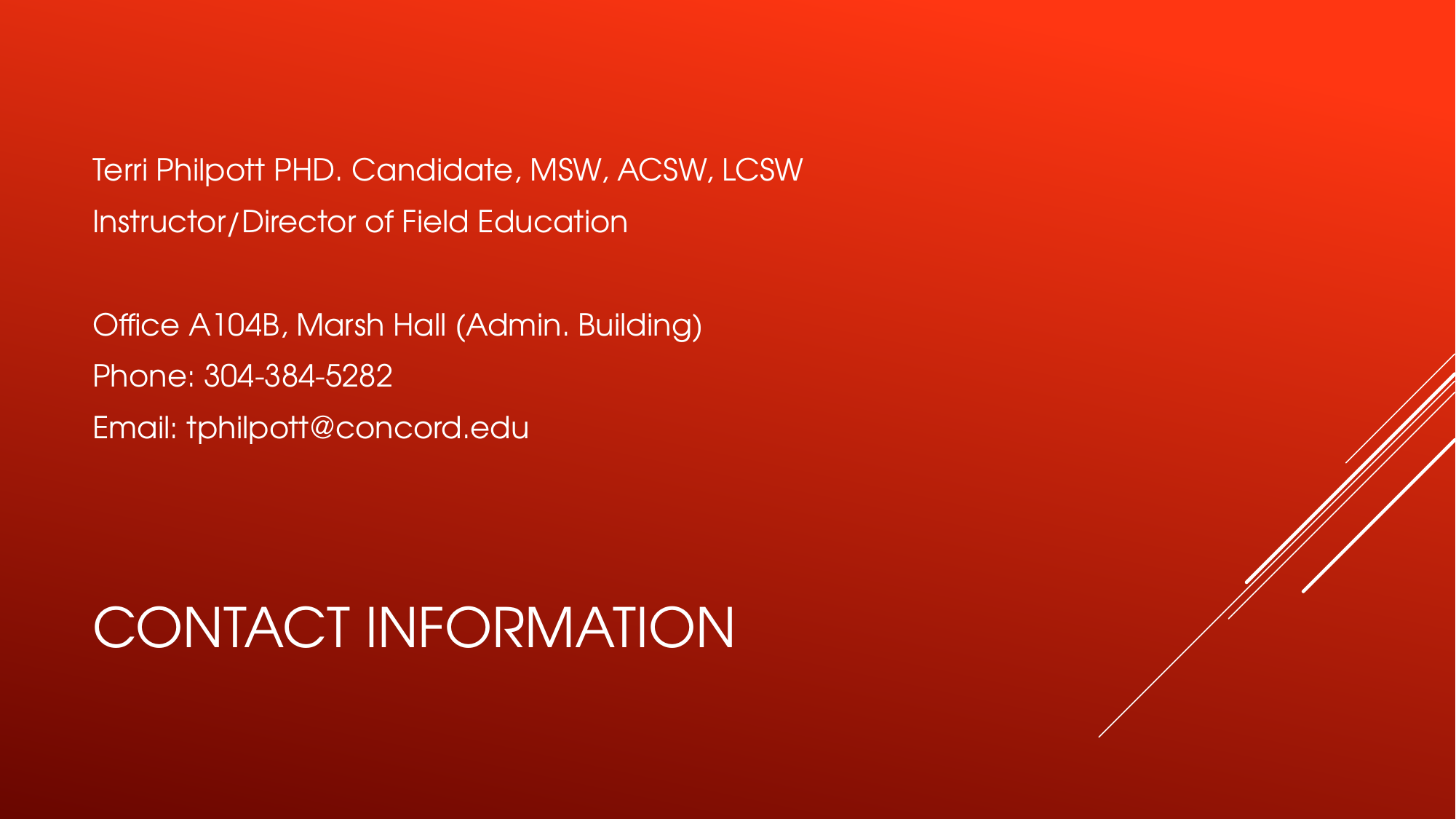

Terri Philpott PHD. Candidate, MSW, ACSW, LCSW
Instructor/Director of Field Education

Office A104B, Marsh Hall (Admin. Building)
Phone: 304-384-5282
Email: tphilpott@concord.edu
# CONTACT INFORMATION